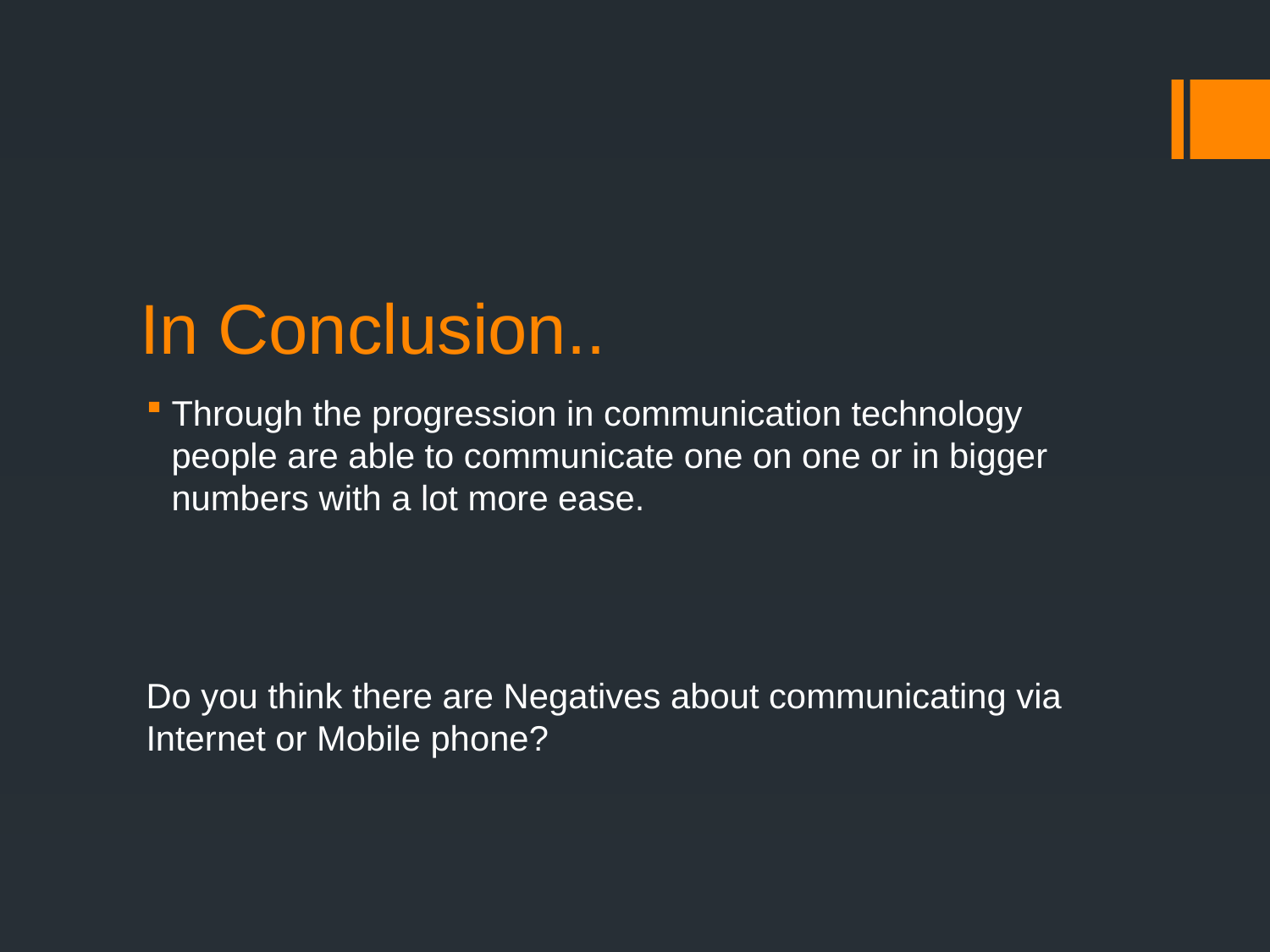

# In Conclusion..
Through the progression in communication technology people are able to communicate one on one or in bigger numbers with a lot more ease.

Do you think there are Negatives about communicating via Internet or Mobile phone?